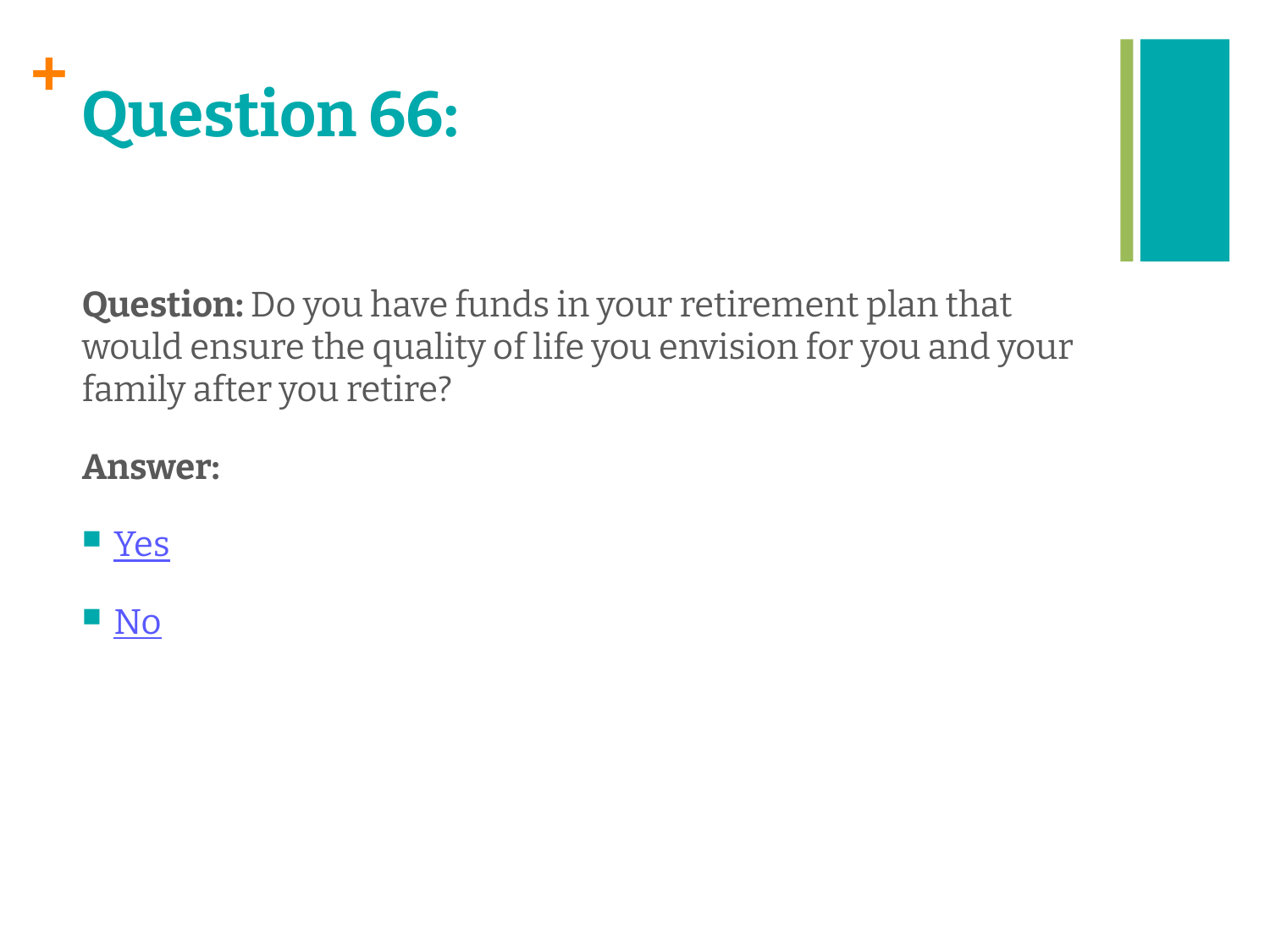

# Question 66:
Question: Do you have funds in your retirement plan that would ensure the quality of life you envision for you and your family after you retire?
Answer:
Yes
No